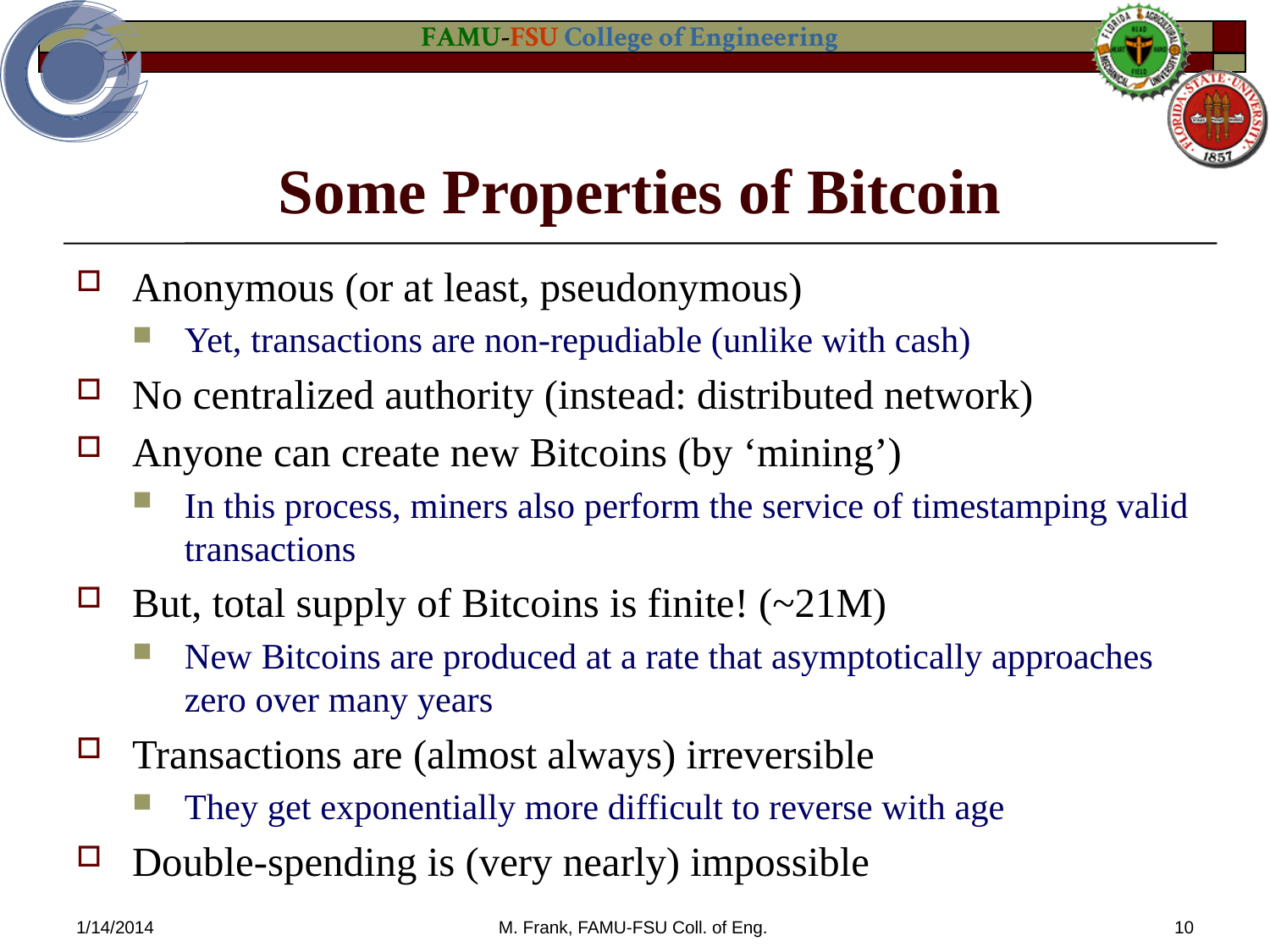

# Some Properties of Bitcoin
Anonymous (or at least, pseudonymous)
Yet, transactions are non-repudiable (unlike with cash)
No centralized authority (instead: distributed network)
Anyone can create new Bitcoins (by ‘mining’)
In this process, miners also perform the service of timestamping valid transactions
But, total supply of Bitcoins is finite! (~21M)
New Bitcoins are produced at a rate that asymptotically approaches zero over many years
Transactions are (almost always) irreversible
They get exponentially more difficult to reverse with age
Double-spending is (very nearly) impossible
1/14/2014
M. Frank, FAMU-FSU Coll. of Eng.
10